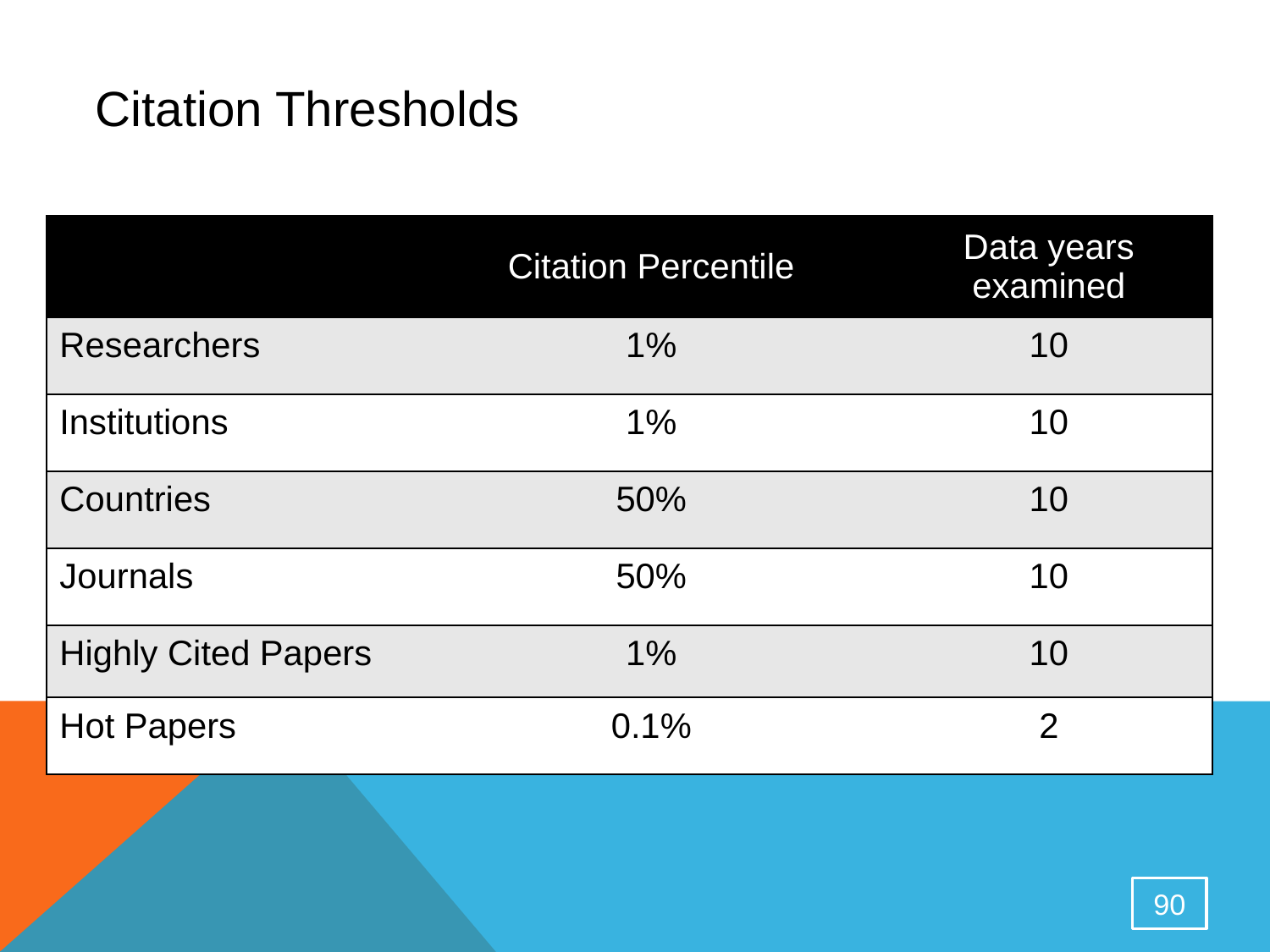

Citation Thresholds
|  | Citation Percentile | Data years examined |
| --- | --- | --- |
| Researchers | 1% | 10 |
| Institutions | 1% | 10 |
| Countries | 50% | 10 |
| Journals | 50% | 10 |
| Highly Cited Papers | 1% | 10 |
| Hot Papers | 0.1% | 2 |
90